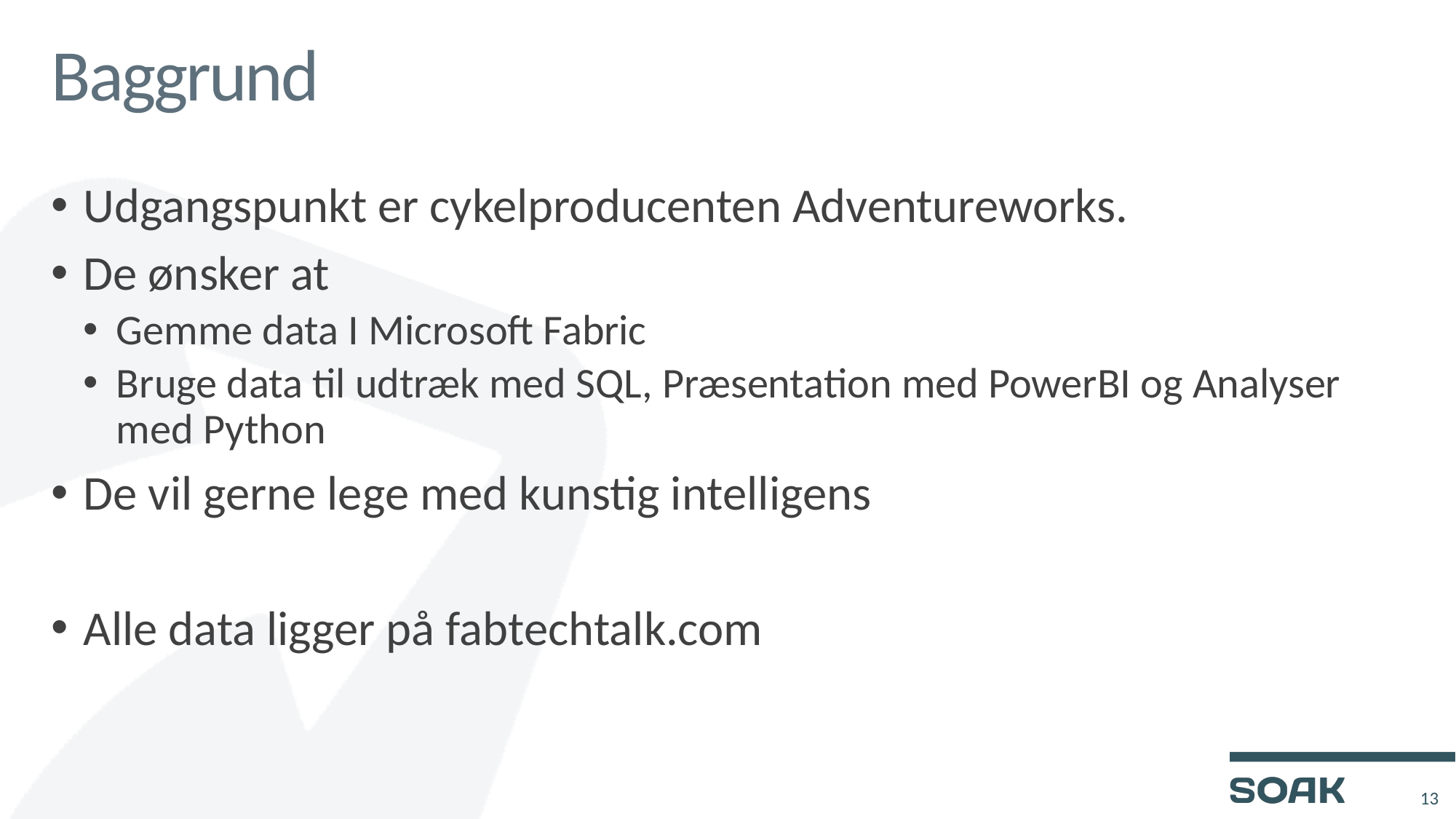

# Baggrund
Udgangspunkt er cykelproducenten Adventureworks.
De ønsker at
Gemme data I Microsoft Fabric
Bruge data til udtræk med SQL, Præsentation med PowerBI og Analyser med Python
De vil gerne lege med kunstig intelligens

Alle data ligger på fabtechtalk.com
13